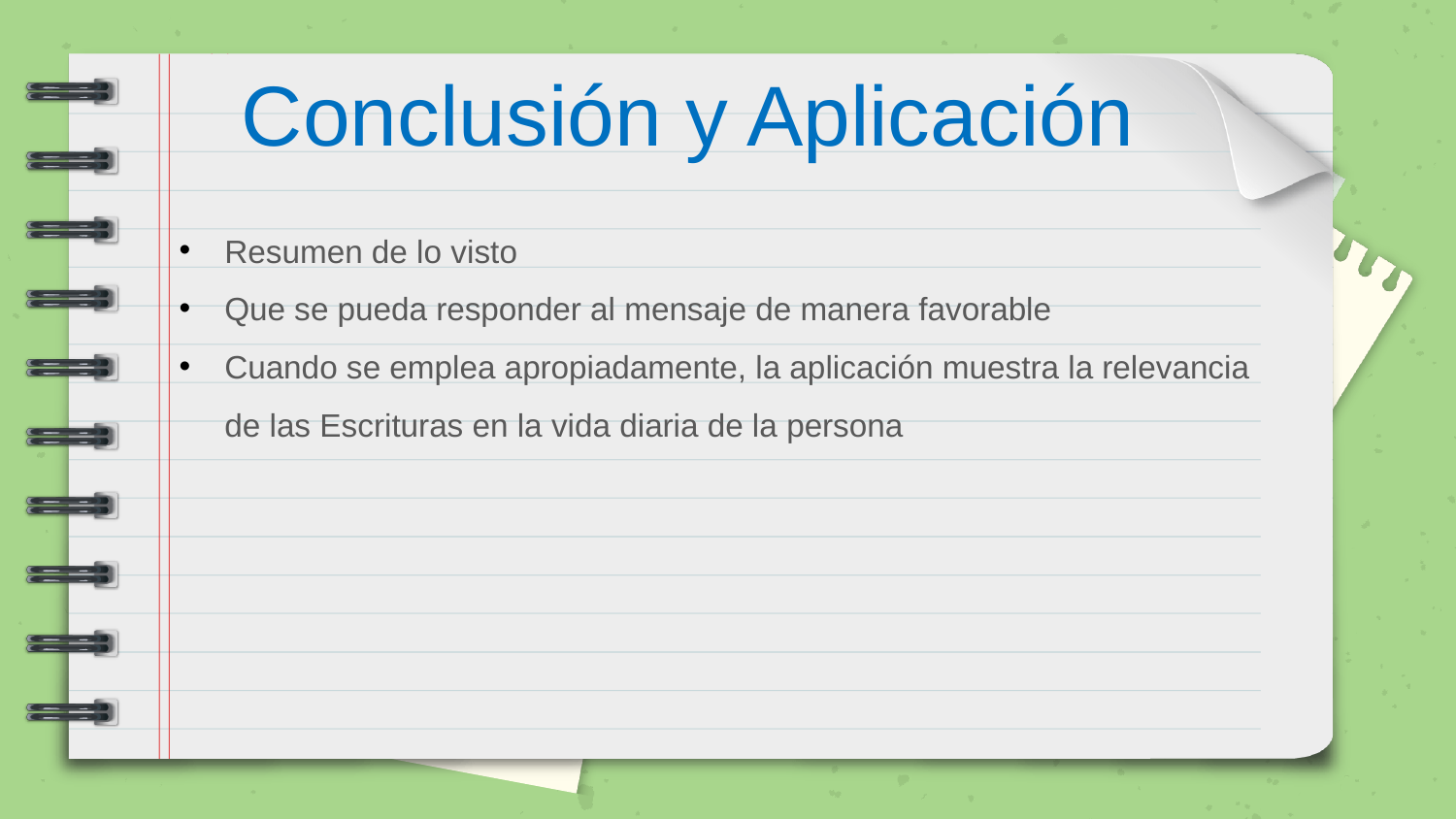

Conclusión y Aplicación
Resumen de lo visto
Que se pueda responder al mensaje de manera favorable
Cuando se emplea apropiadamente, la aplicación muestra la relevancia de las Escrituras en la vida diaria de la persona